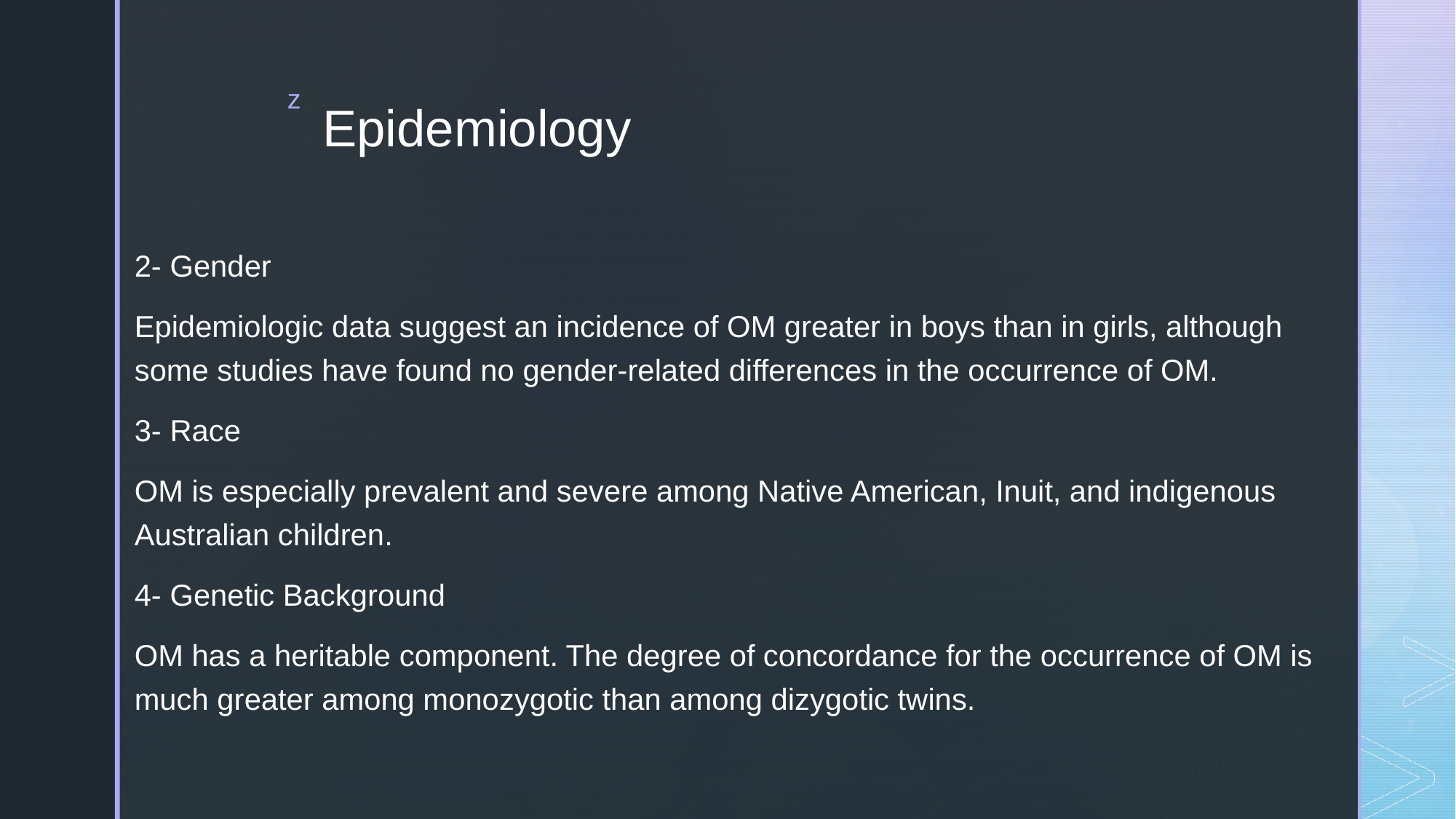

# Epidemiology
2- Gender
Epidemiologic data suggest an incidence of OM greater in boys than in girls, although some studies have found no gender-related differences in the occurrence of OM.
3- Race
OM is especially prevalent and severe among Native American, Inuit, and indigenous Australian children.
4- Genetic Background
OM has a heritable component. The degree of concordance for the occurrence of OM is much greater among monozygotic than among dizygotic twins.